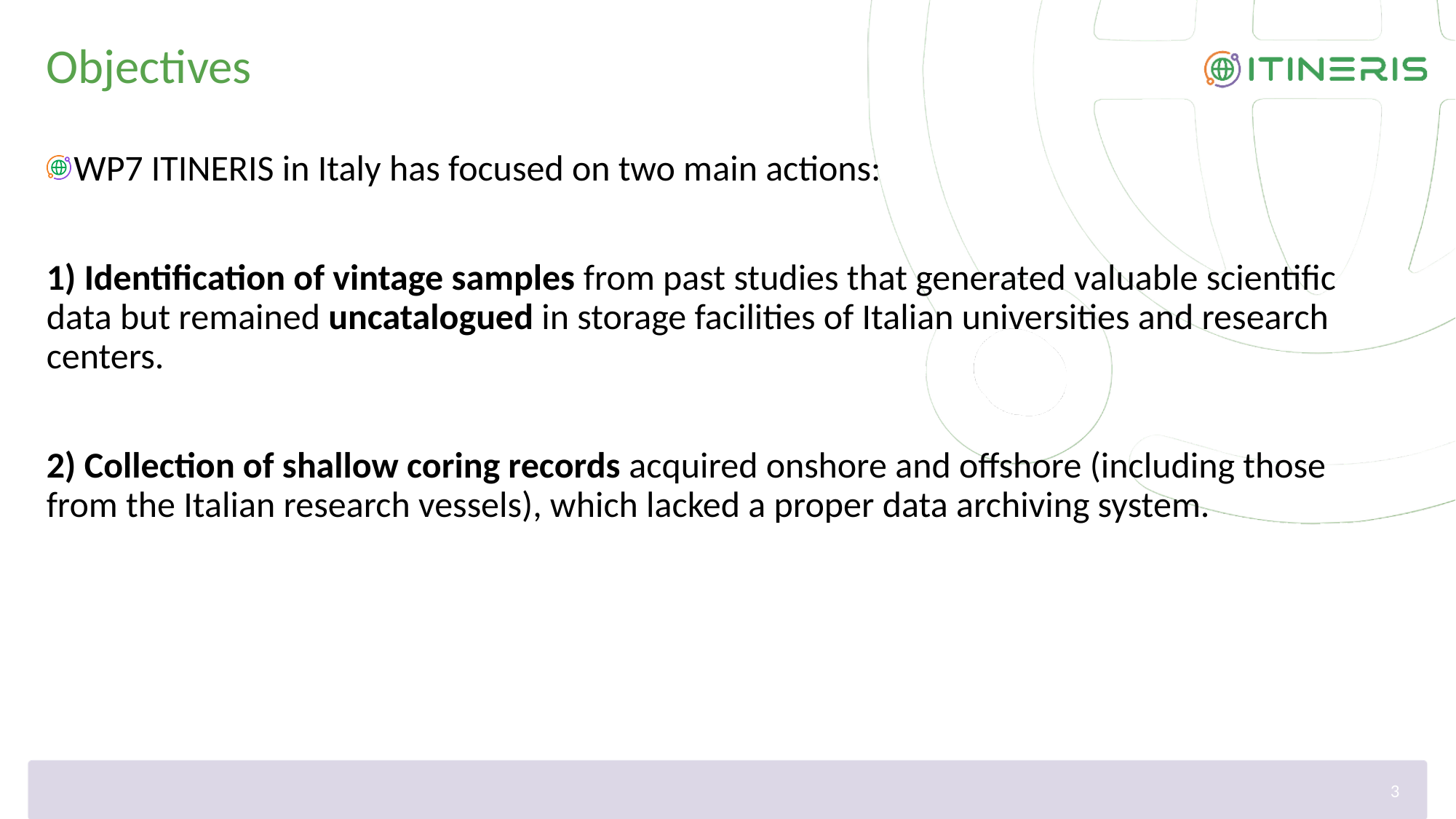

# Objectives
WP7 ITINERIS in Italy has focused on two main actions:

1) Identification of vintage samples from past studies that generated valuable scientific data but remained uncatalogued in storage facilities of Italian universities and research centers.

2) Collection of shallow coring records acquired onshore and offshore (including those from the Italian research vessels), which lacked a proper data archiving system.